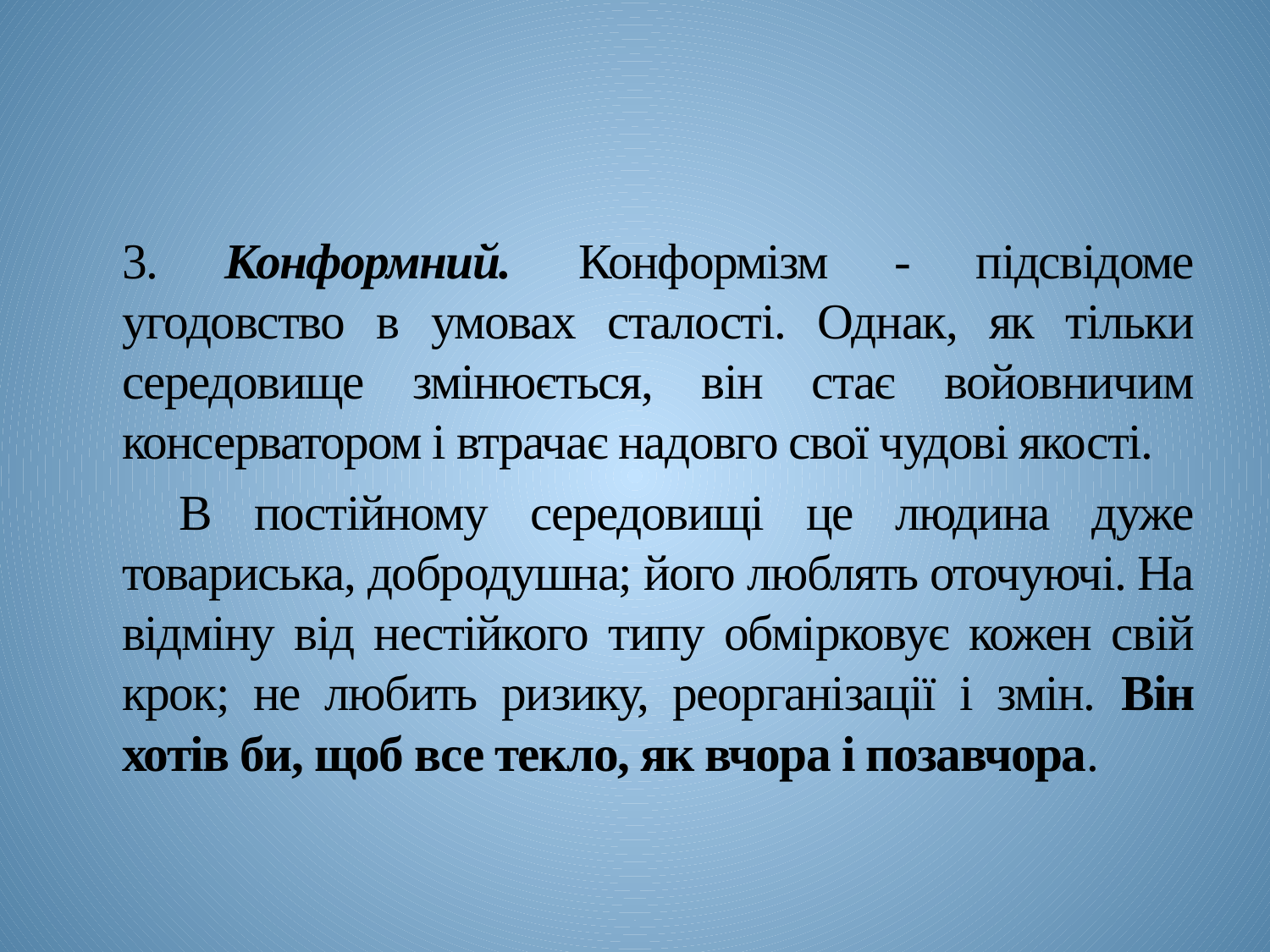

3. Конформний. Конформізм - підсвідоме угодовство в умовах сталості. Однак, як тільки середовище змінюється, він стає войовничим консерватором і втрачає надовго свої чудові якості.
     В постійному середовищі це людина дуже товариська, добродушна; його люблять оточуючі. На відміну від нестійкого типу обмірковує кожен свій крок; не любить ризику, реорганізації і змін. Він хотів би, щоб все текло, як вчора і позавчора.